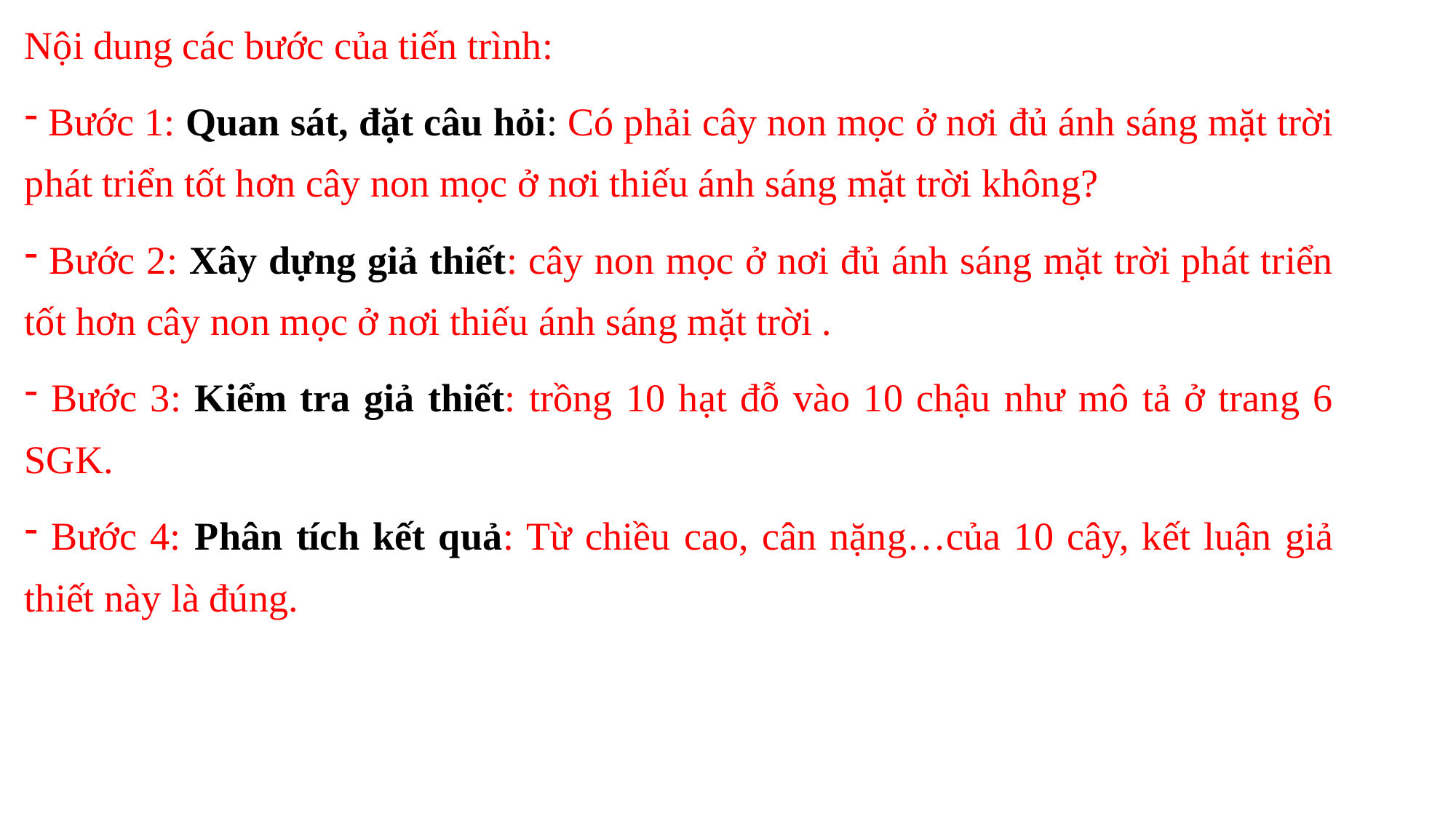

Nội dung các bước của tiến trình:
 Bước 1: Quan sát, đặt câu hỏi: Có phải cây non mọc ở nơi đủ ánh sáng mặt trời phát triển tốt hơn cây non mọc ở nơi thiếu ánh sáng mặt trời không?
 Bước 2: Xây dựng giả thiết: cây non mọc ở nơi đủ ánh sáng mặt trời phát triển tốt hơn cây non mọc ở nơi thiếu ánh sáng mặt trời .
 Bước 3: Kiểm tra giả thiết: trồng 10 hạt đỗ vào 10 chậu như mô tả ở trang 6 SGK.
 Bước 4: Phân tích kết quả: Từ chiều cao, cân nặng…của 10 cây, kết luận giả thiết này là đúng.